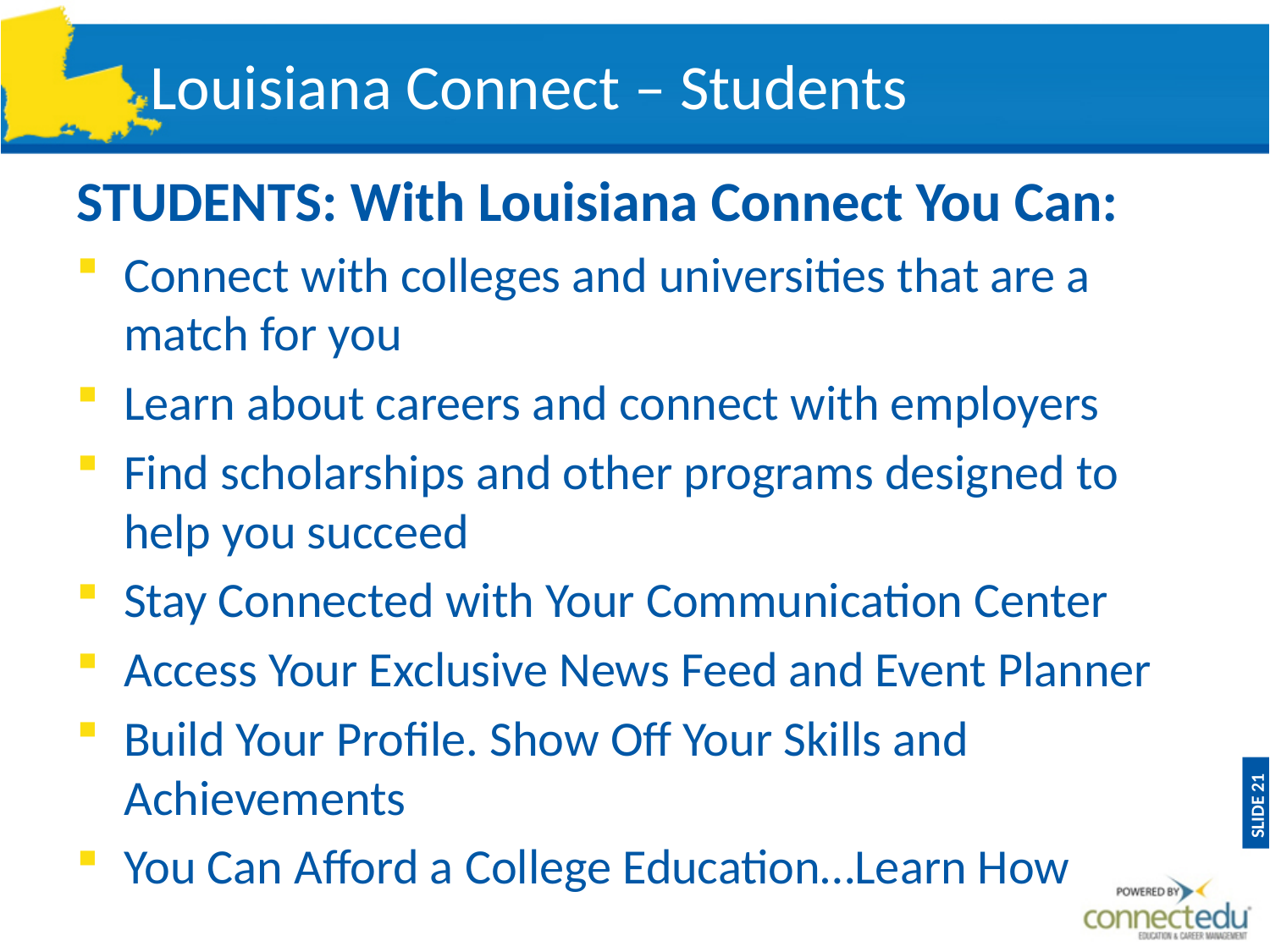

# Louisiana Connect – Students
STUDENTS: With Louisiana Connect You Can:
Connect with colleges and universities that are a match for you
Learn about careers and connect with employers
Find scholarships and other programs designed to help you succeed
Stay Connected with Your Communication Center
Access Your Exclusive News Feed and Event Planner
Build Your Profile. Show Off Your Skills and Achievements
You Can Afford a College Education…Learn How
SLIDE 21